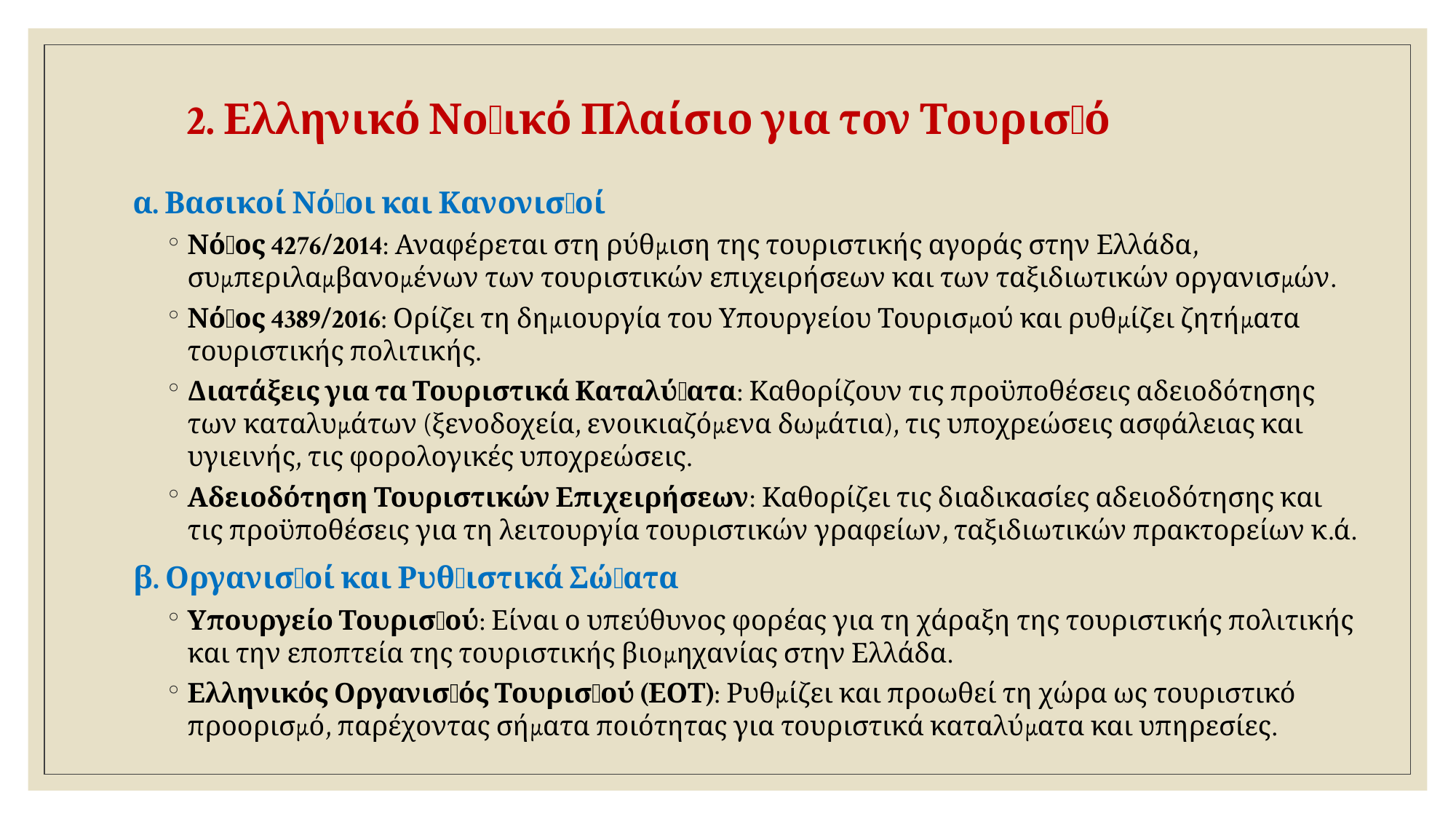

# 2. Ελληνικό Νομικό Πλαίσιο για τον Τουρισμό
α. Βασικοί Νόμοι και Κανονισμοί
Νόμος 4276/2014: Αναφέρεται στη ρύθμιση της τουριστικής αγοράς στην Ελλάδα, συμπεριλαμβανομένων των τουριστικών επιχειρήσεων και των ταξιδιωτικών οργανισμών.
Νόμος 4389/2016: Ορίζει τη δημιουργία του Υπουργείου Τουρισμού και ρυθμίζει ζητήματα τουριστικής πολιτικής.
Διατάξεις για τα Τουριστικά Καταλύματα: Καθορίζουν τις προϋποθέσεις αδειοδότησης των καταλυμάτων (ξενοδοχεία, ενοικιαζόμενα δωμάτια), τις υποχρεώσεις ασφάλειας και υγιεινής, τις φορολογικές υποχρεώσεις.
Αδειοδότηση Τουριστικών Επιχειρήσεων: Καθορίζει τις διαδικασίες αδειοδότησης και τις προϋποθέσεις για τη λειτουργία τουριστικών γραφείων, ταξιδιωτικών πρακτορείων κ.ά.
β. Οργανισμοί και Ρυθμιστικά Σώματα
Υπουργείο Τουρισμού: Είναι ο υπεύθυνος φορέας για τη χάραξη της τουριστικής πολιτικής και την εποπτεία της τουριστικής βιομηχανίας στην Ελλάδα.
Ελληνικός Οργανισμός Τουρισμού (ΕΟΤ): Ρυθμίζει και προωθεί τη χώρα ως τουριστικό προορισμό, παρέχοντας σήματα ποιότητας για τουριστικά καταλύματα και υπηρεσίες.